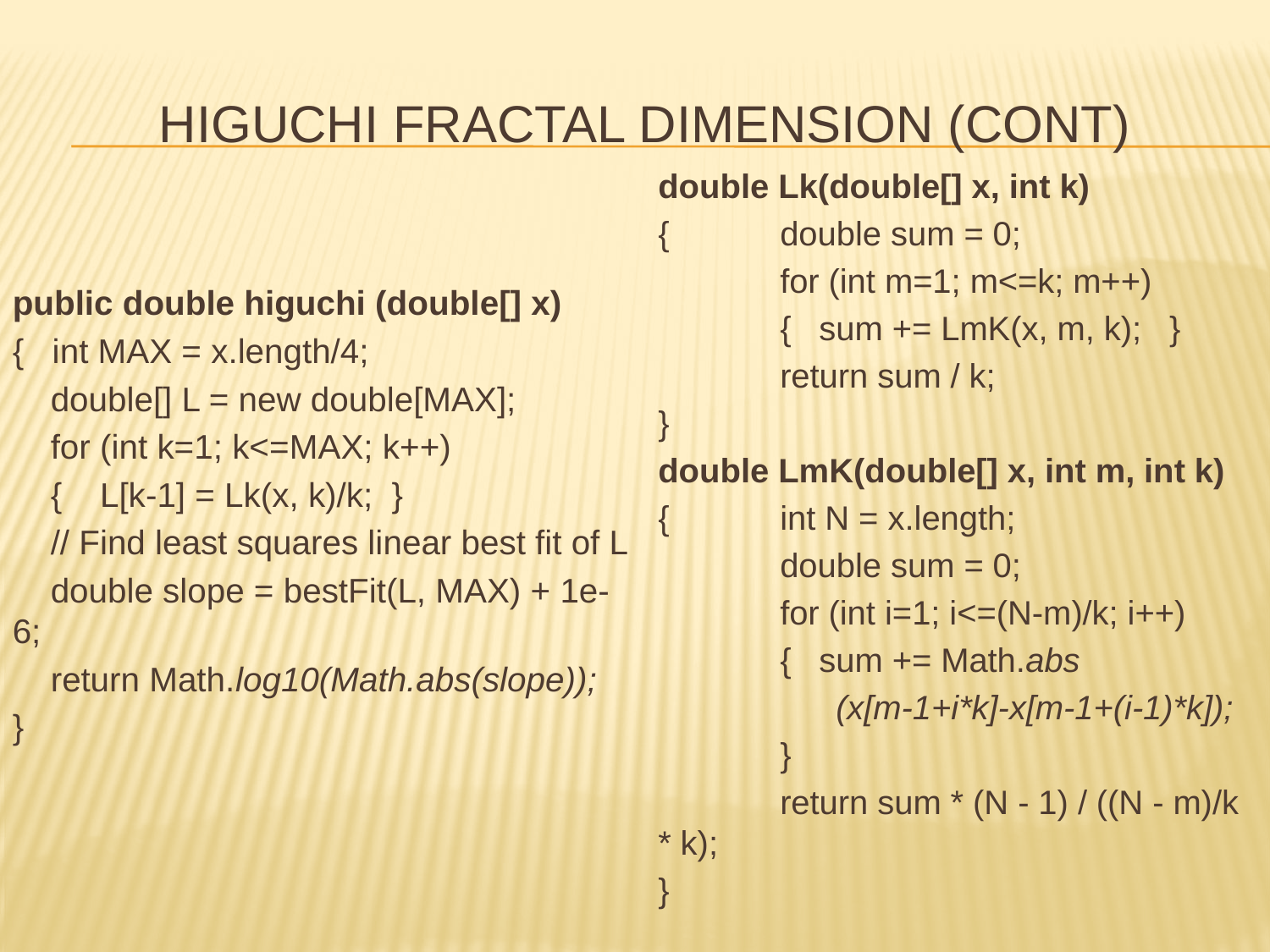

# Higuchi Fractal Dimension (cont)
double Lk(double[] x, int k)
{	double sum = 0;
	for (int m=1; m<=k; m++)
	{   sum += LmK(x, m, k);   }
	return sum / k;
}
double LmK(double[] x, int m, int k)
{	int N = x.length;
	double sum = 0;
	for (int i=1; i<=(N-m)/k; i++)
	{   sum += Math.abs
		      (x[m-1+i*k]-x[m-1+(i-1)*k]);
	}
	return sum * (N - 1) / ((N - m)/k * k);
}
public double higuchi (double[] x)
{   int MAX = x.length/4;
    double[] L = new double[MAX];
    for (int k=1; k<=MAX; k++)
    {    L[k-1] = Lk(x, k)/k;  }
    // Find least squares linear best fit of L
    double slope = bestFit(L, MAX) + 1e-6;
    return Math.log10(Math.abs(slope));
}